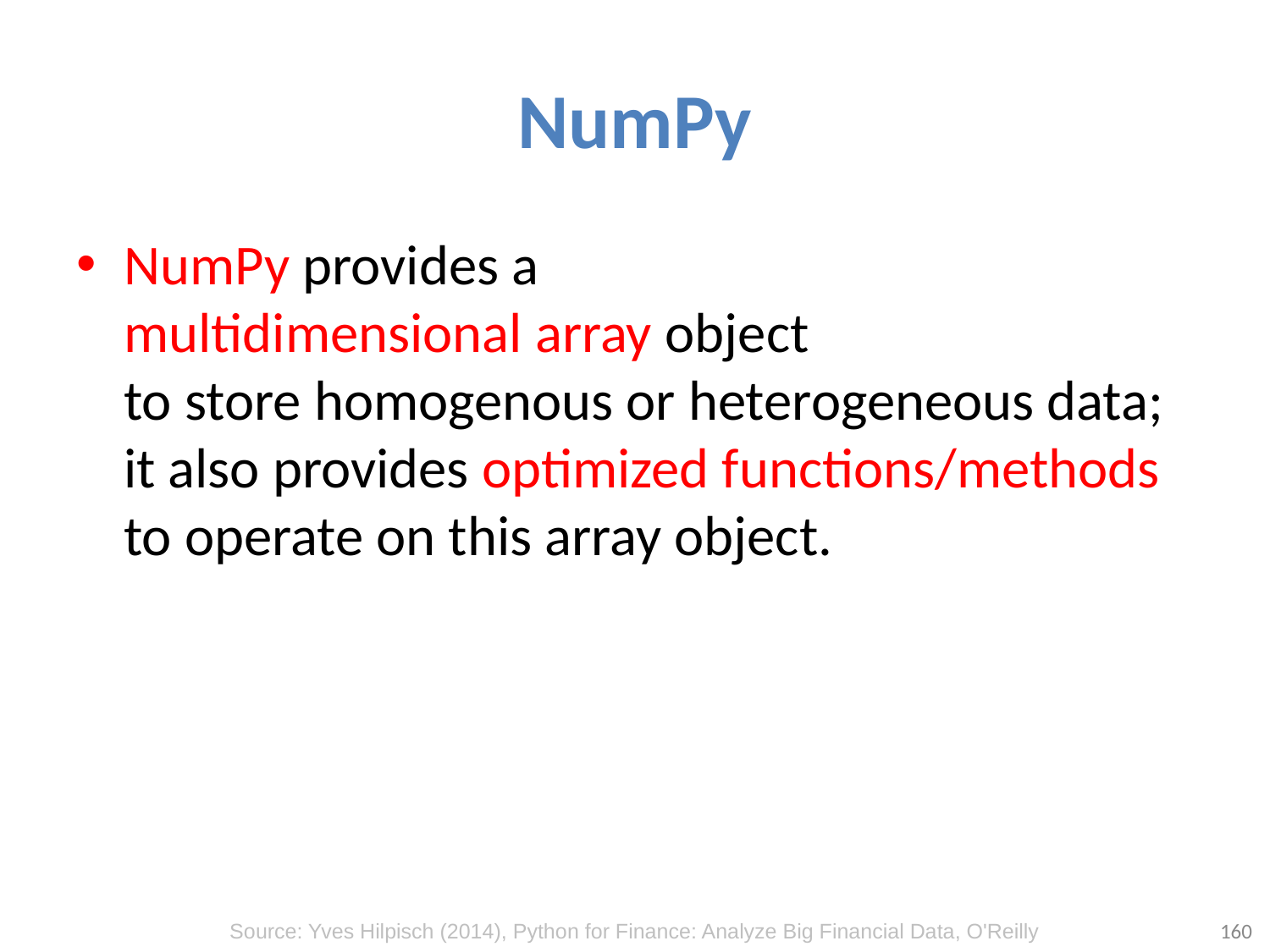

# NumPy
NumPy provides a
multidimensional array object
to store homogenous or heterogeneous data; it also provides optimized functions/methods to operate on this array object.

160
Source: Yves Hilpisch (2014), Python for Finance: Analyze Big Financial Data, O'Reilly